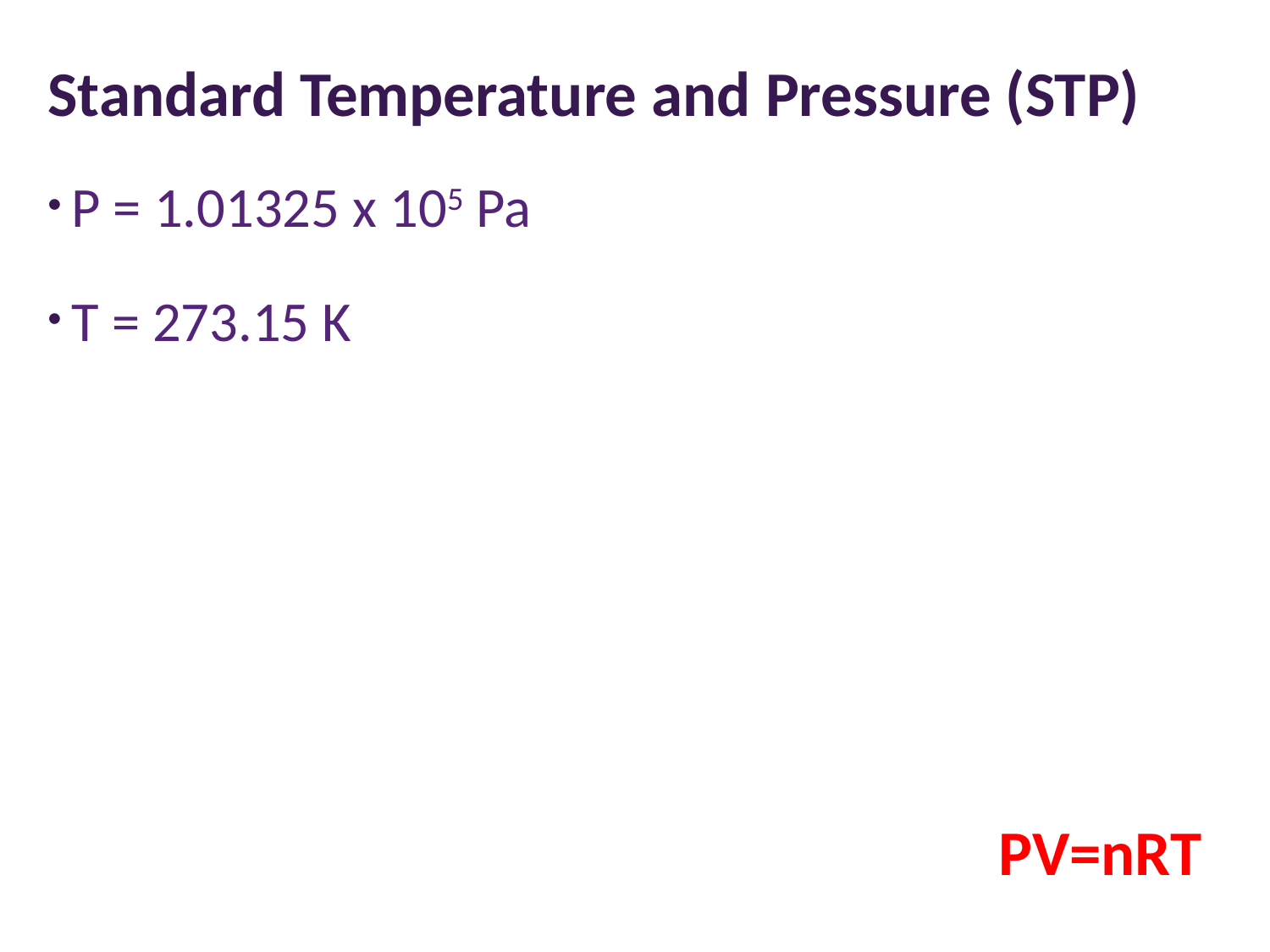

# Standard Temperature and Pressure (STP)
P = 1.01325 x 105 Pa

T = 273.15 K
PV=nRT